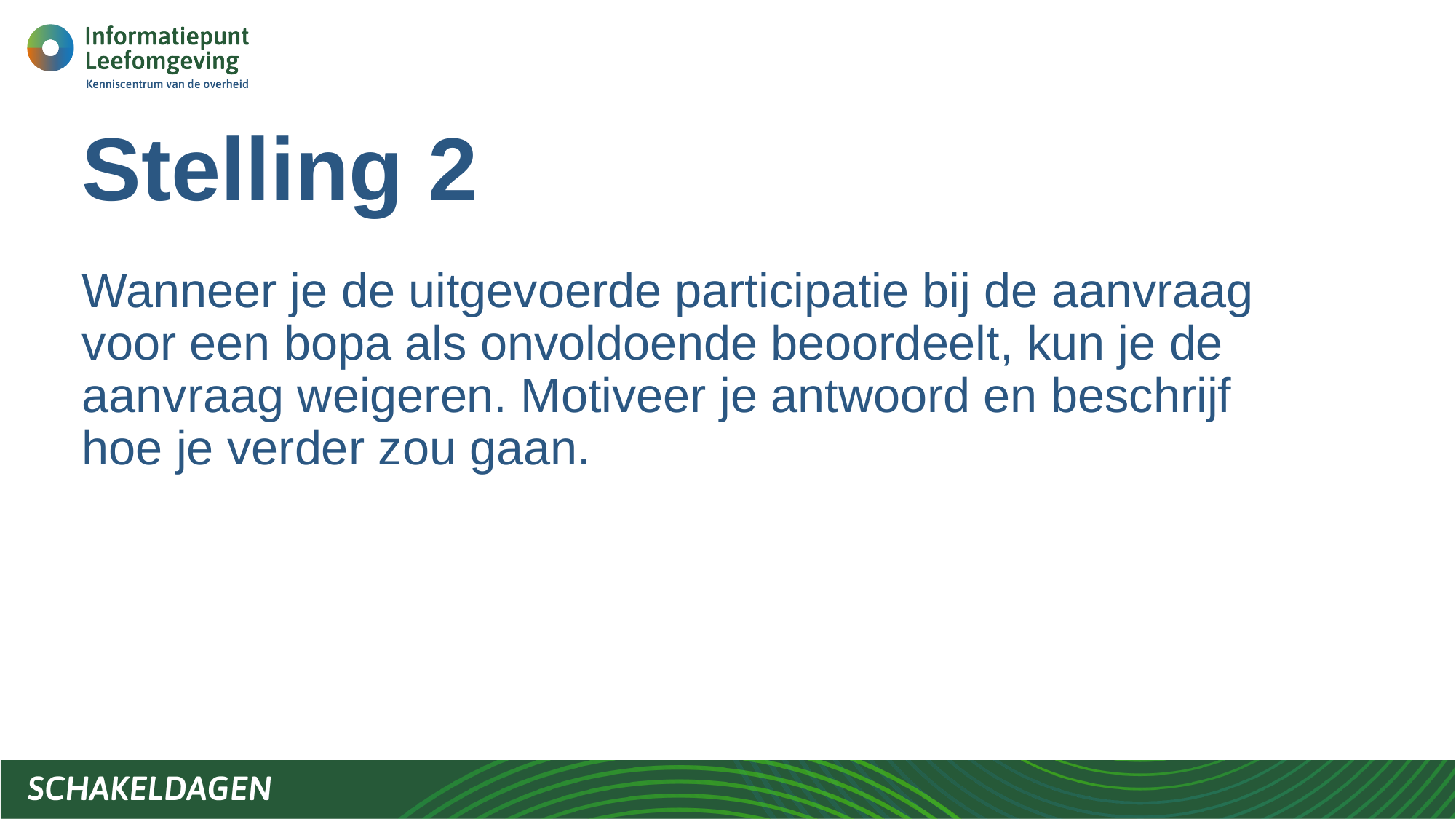

# Stelling 2
Wanneer je de uitgevoerde participatie bij de aanvraag voor een bopa als onvoldoende beoordeelt, kun je de aanvraag weigeren. Motiveer je antwoord en beschrijf hoe je verder zou gaan.